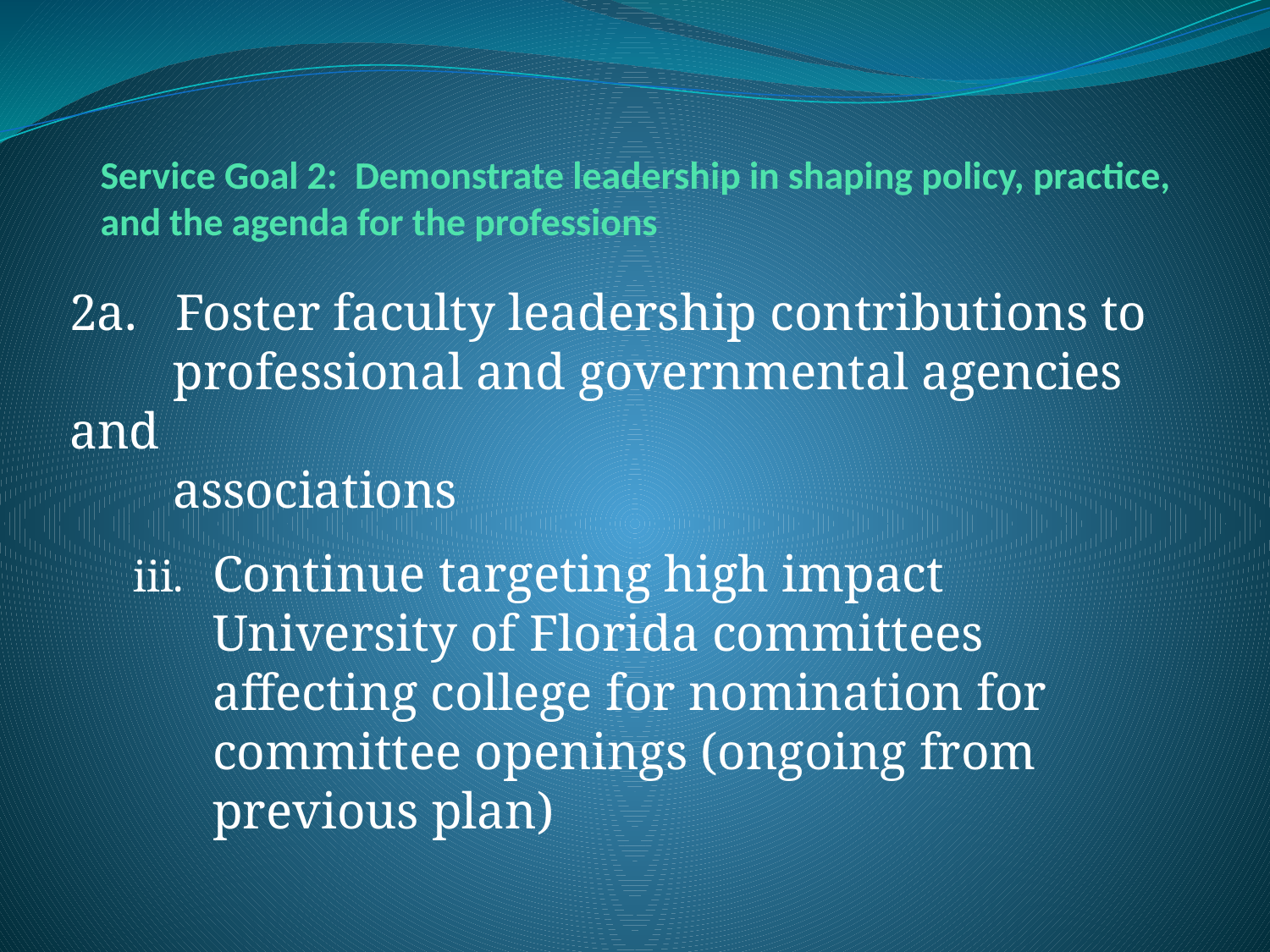

# Service Goal 2:  Demonstrate leadership in shaping policy, practice, and the agenda for the professions
2a.   Foster faculty leadership contributions to
        professional and governmental agencies and
        associations

Continue targeting high impact University of Florida committees affecting college for nomination for committee openings (ongoing from previous plan)